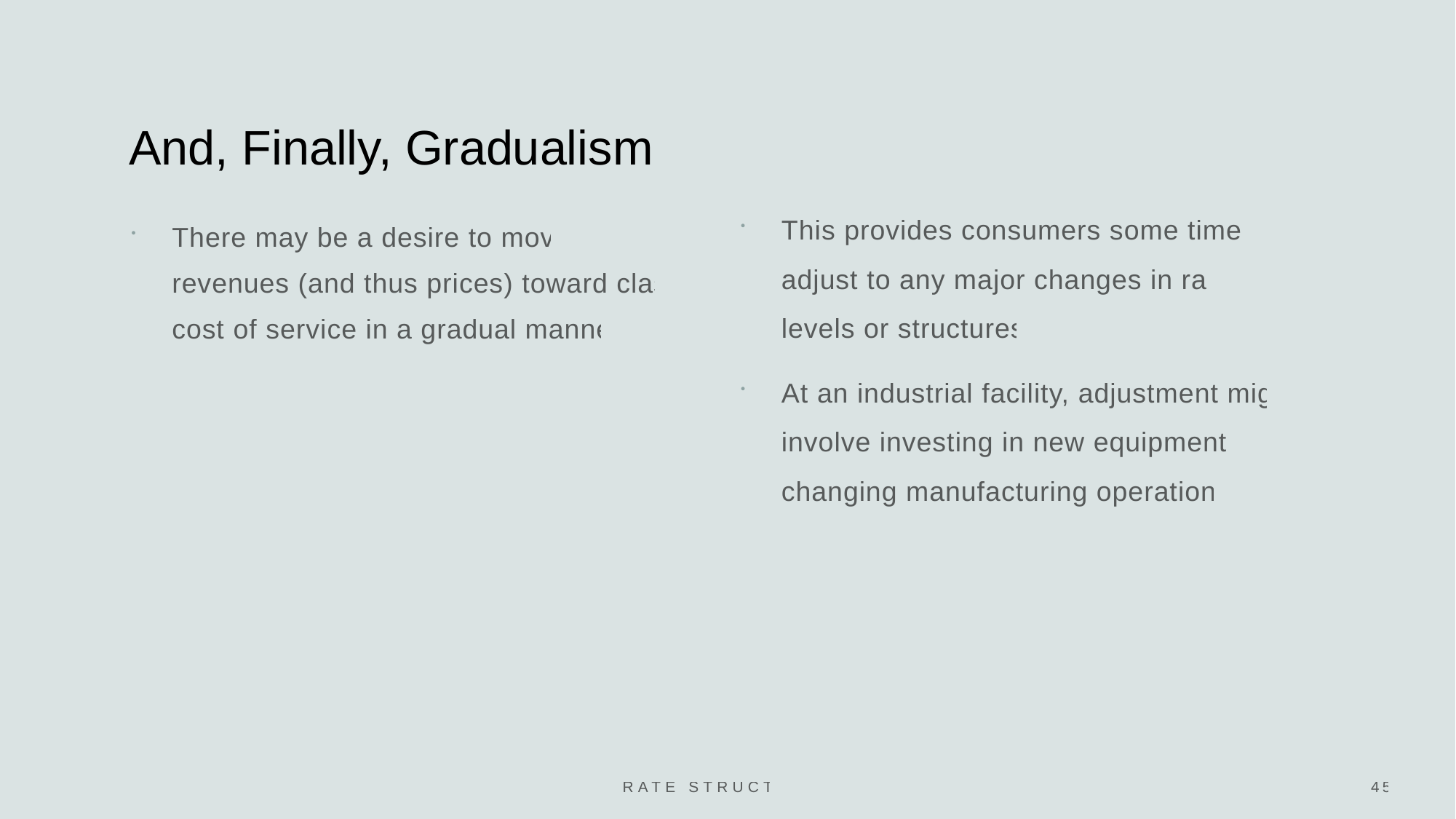

# And, Finally, Gradualism
This provides consumers some time to adjust to any major changes in rate levels or structures.
At an industrial facility, adjustment might involve investing in new equipment or changing manufacturing operations.
There may be a desire to move revenues (and thus prices) toward class cost of service in a gradual manner.
Rate structures
45